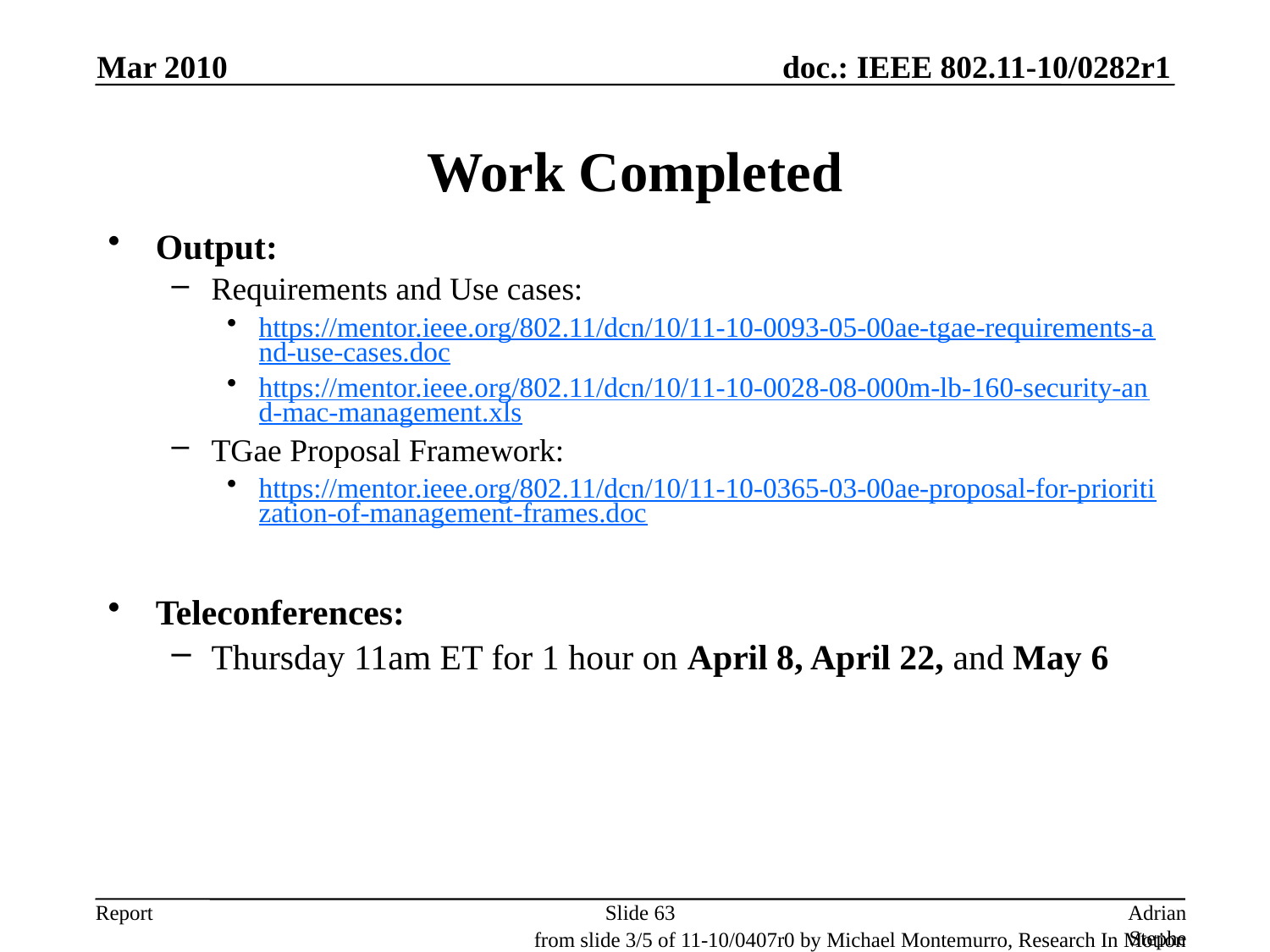

Mar 2010
# Work Completed
Output:
Requirements and Use cases:
https://mentor.ieee.org/802.11/dcn/10/11-10-0093-05-00ae-tgae-requirements-and-use-cases.doc
https://mentor.ieee.org/802.11/dcn/10/11-10-0028-08-000m-lb-160-security-and-mac-management.xls
TGae Proposal Framework:
https://mentor.ieee.org/802.11/dcn/10/11-10-0365-03-00ae-proposal-for-prioritization-of-management-frames.doc

Teleconferences:
Thursday 11am ET for 1 hour on April 8, April 22, and May 6

Slide 63
Adrian Stephens, Intel Corporation
from slide 3/5 of 11-10/0407r0 by Michael Montemurro, Research In Motion